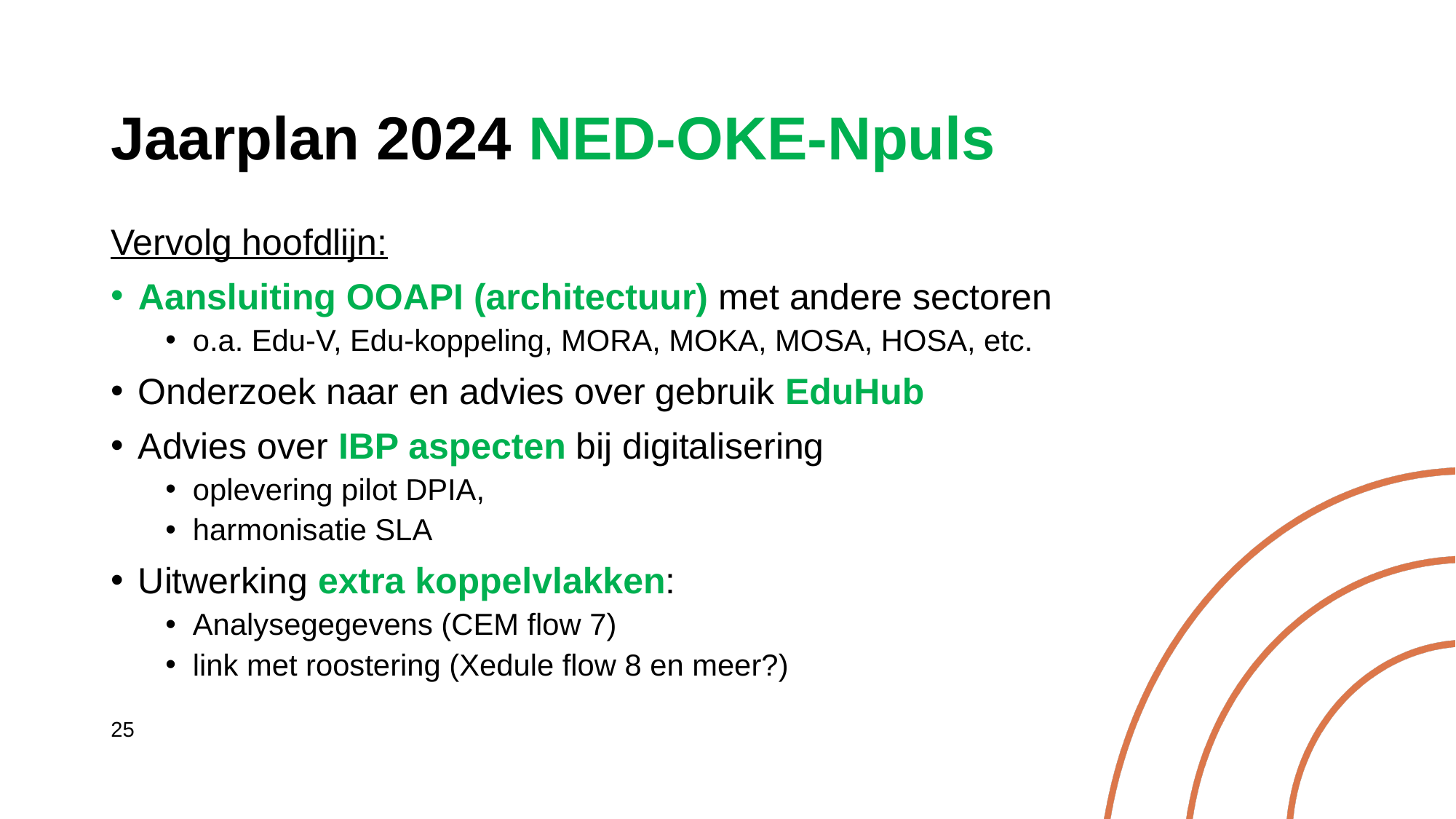

# Jaarplan 2024 NED-OKE-Npuls
Vervolg hoofdlijn:
Aansluiting OOAPI (architectuur) met andere sectoren
o.a. Edu-V, Edu-koppeling, MORA, MOKA, MOSA, HOSA, etc.
Onderzoek naar en advies over gebruik EduHub
Advies over IBP aspecten bij digitalisering
oplevering pilot DPIA,
harmonisatie SLA
Uitwerking extra koppelvlakken:
Analysegegevens (CEM flow 7)
link met roostering (Xedule flow 8 en meer?)

25